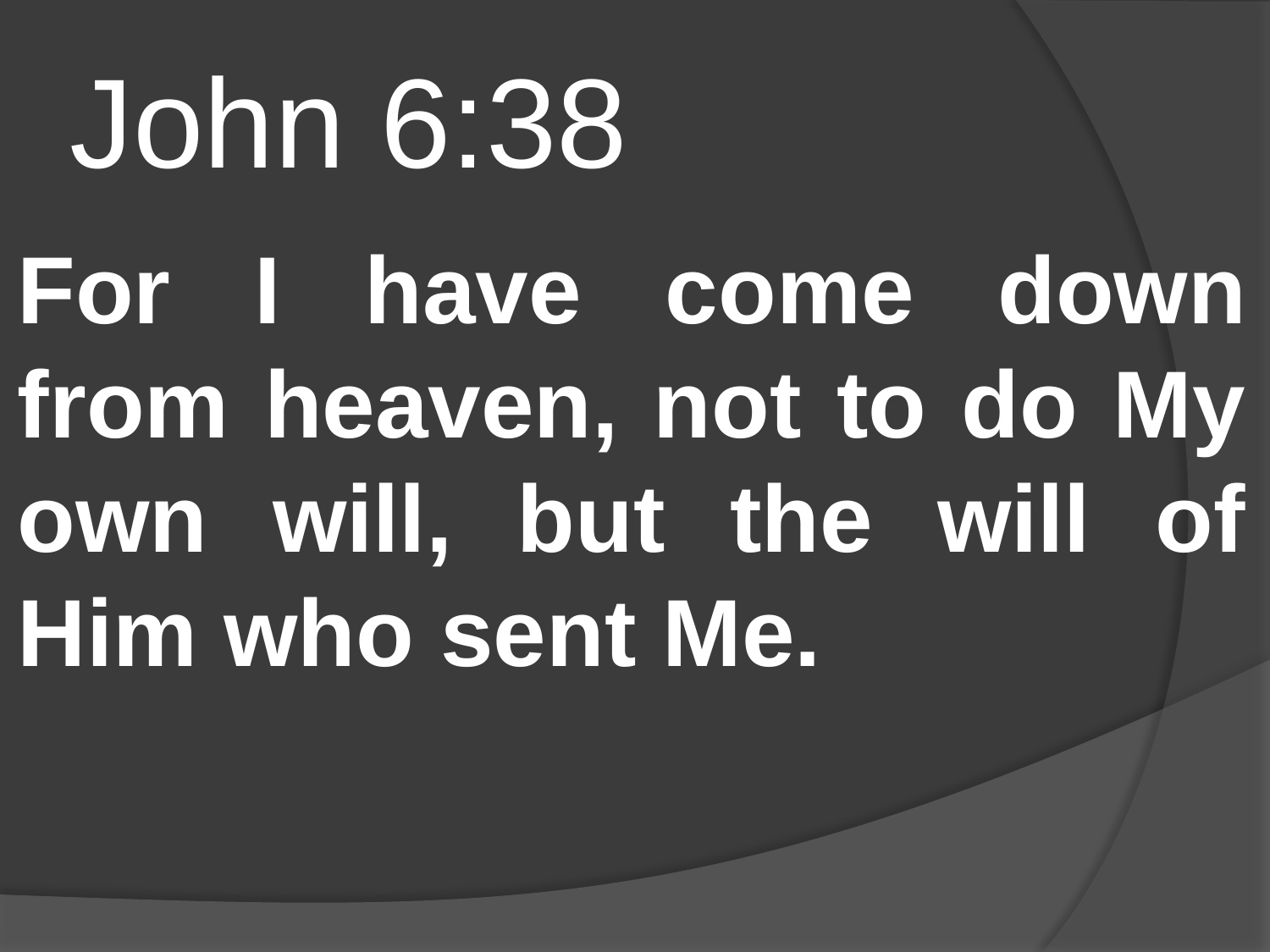

# John 6:38
For I have come down from heaven, not to do My own will, but the will of Him who sent Me.